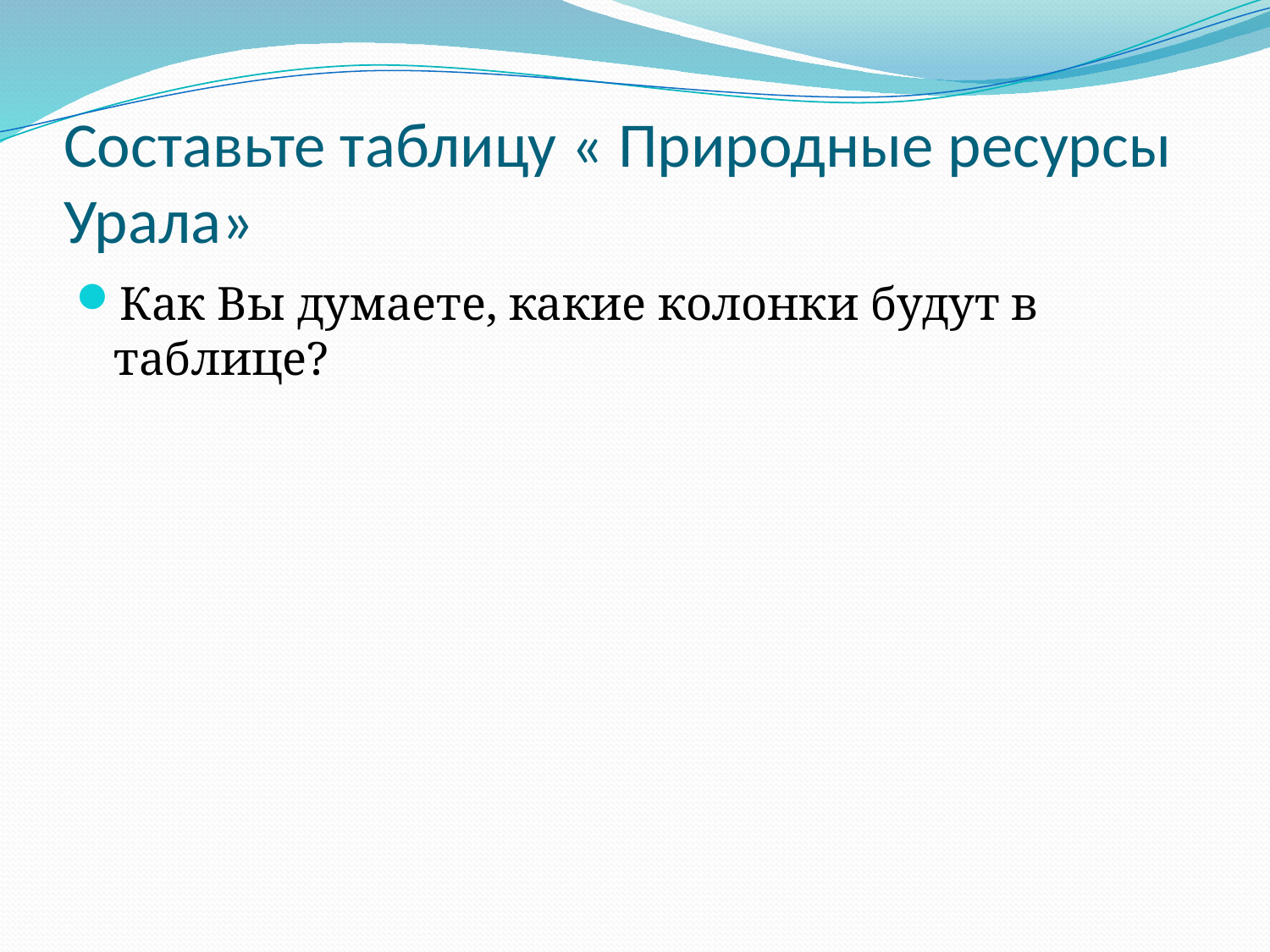

# Составьте таблицу « Природные ресурсы Урала»
Как Вы думаете, какие колонки будут в таблице?